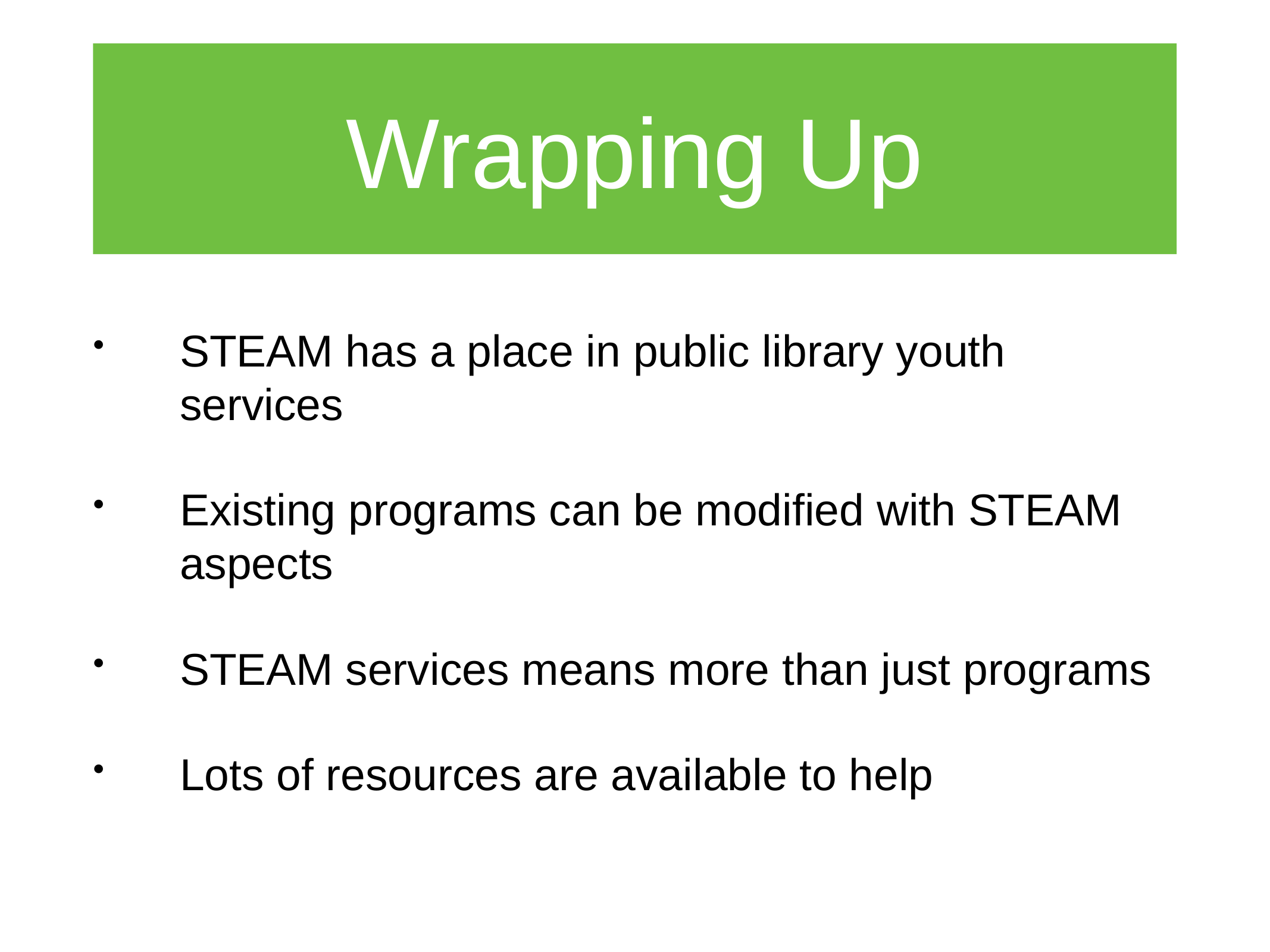

# Wrapping Up
STEAM has a place in public library youth services
Existing programs can be modified with STEAM aspects
STEAM services means more than just programs
Lots of resources are available to help